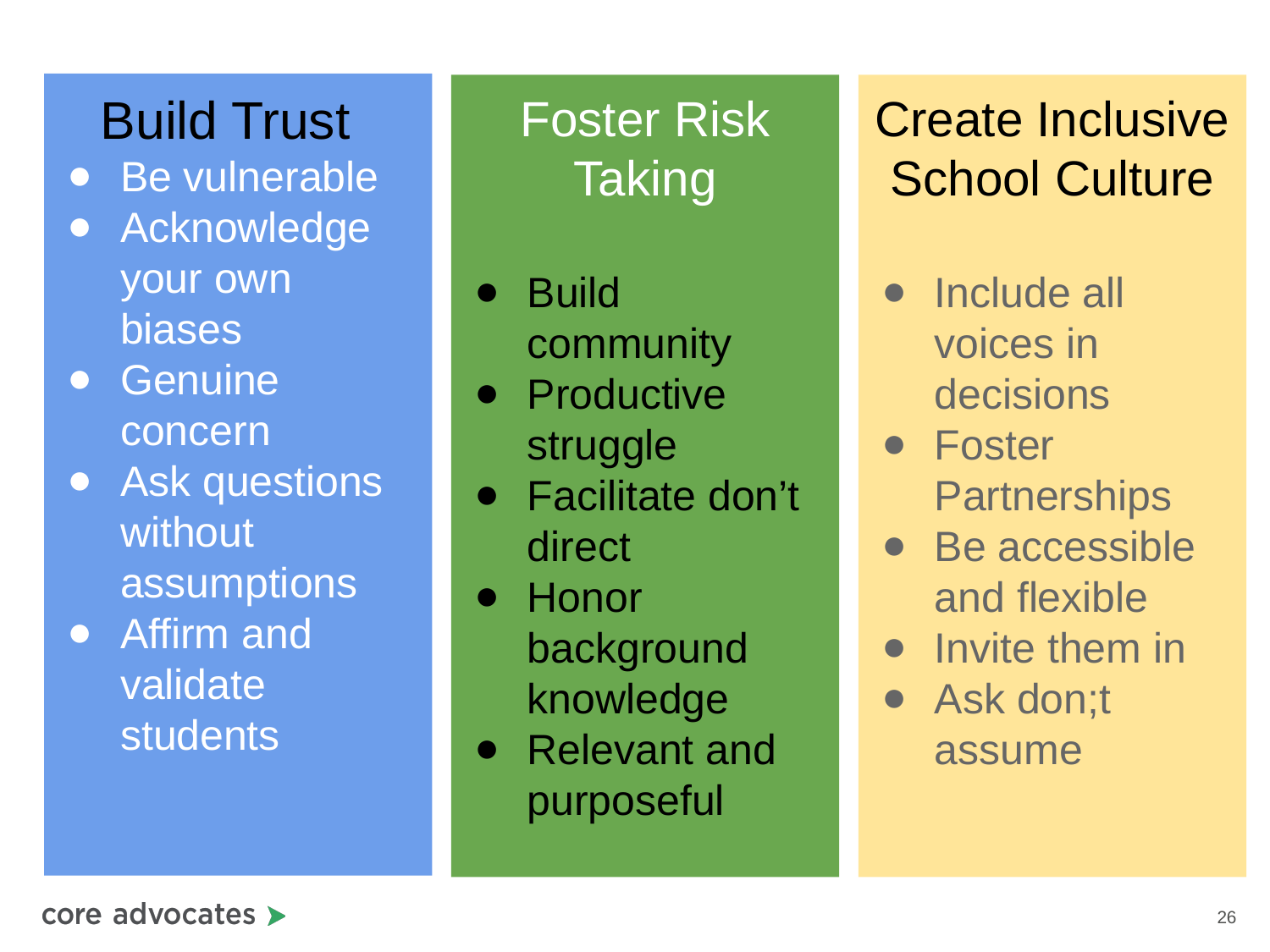

Build Trust
Be vulnerable
Acknowledge your own biases
Genuine concern
Ask questions without assumptions
Affirm and validate students
Foster Risk Taking

Build community
Productive struggle
Facilitate don’t direct
Honor background knowledge
Relevant and purposeful

Create Inclusive School Culture

Include all voices in decisions
Foster Partnerships
Be accessible and flexible
Invite them in
Ask don;t assume